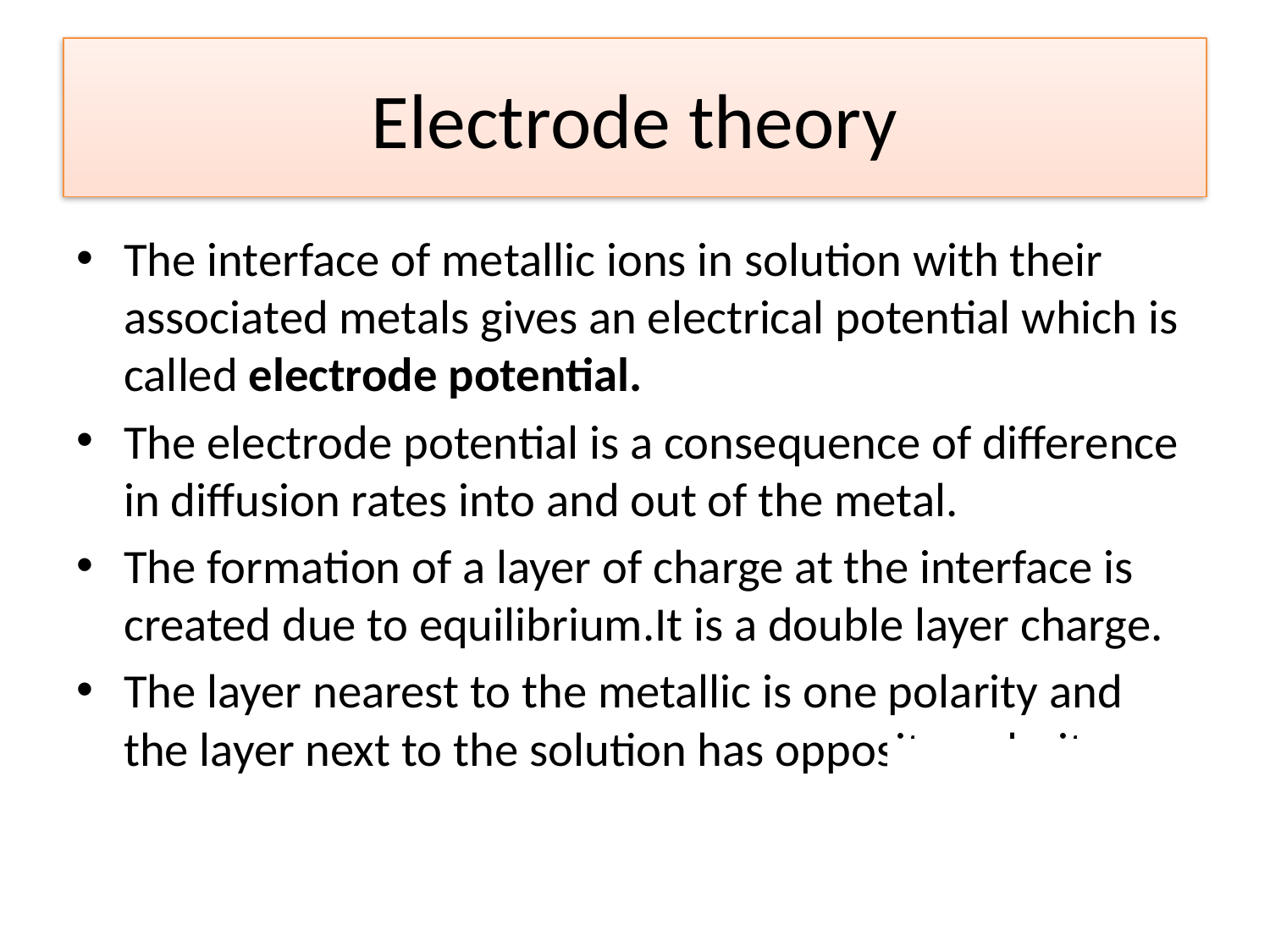

# Electrode theory
The interface of metallic ions in solution with their associated metals gives an electrical potential which is called electrode potential.
The electrode potential is a consequence of difference in diffusion rates into and out of the metal.
The formation of a layer of charge at the interface is created due to equilibrium.It is a double layer charge.
The layer nearest to the metallic is one polarity and the layer next to the solution has opposite polarity.